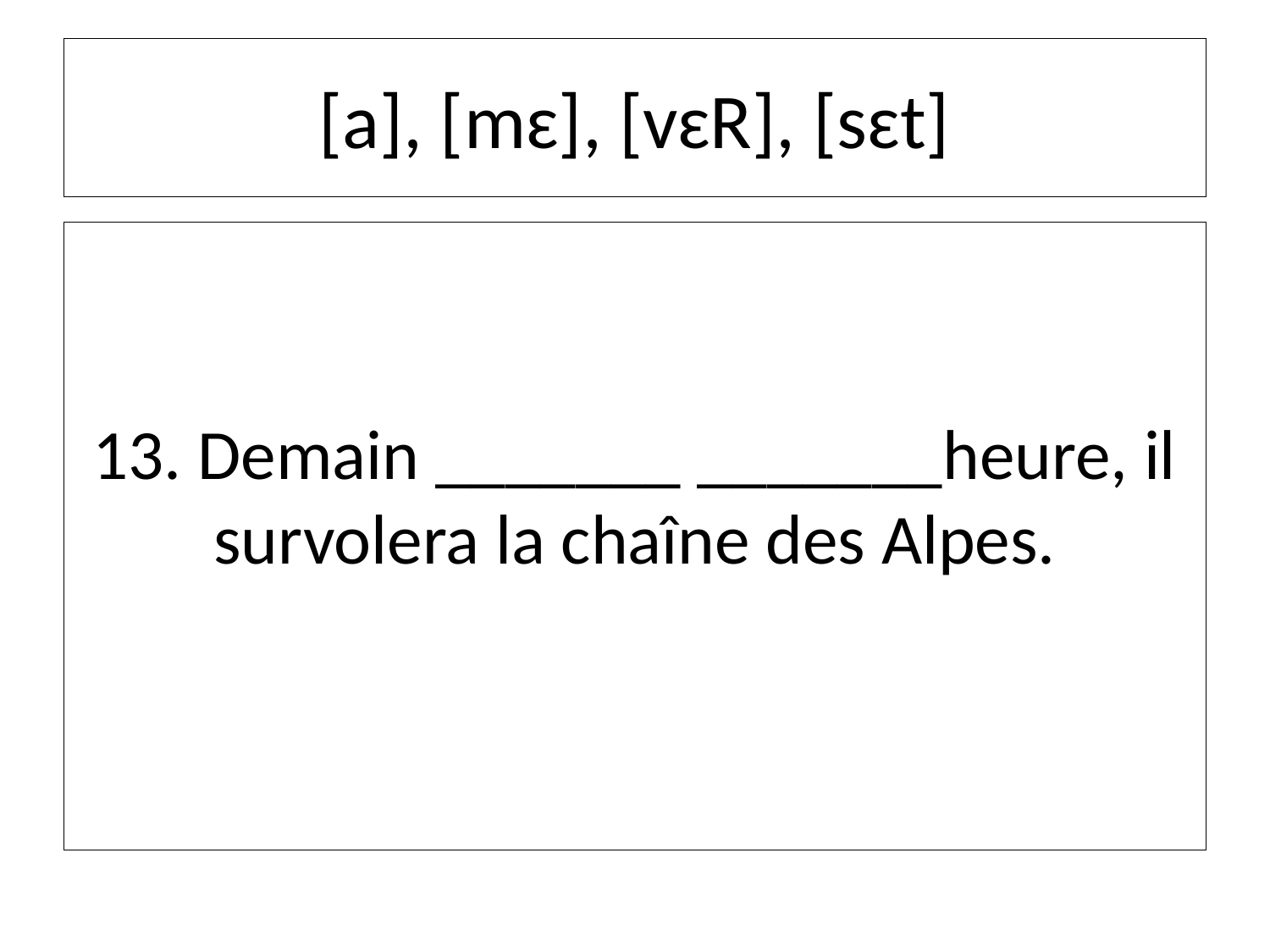

# [a], [mɛ], [vɛR], [sɛt]

13. Demain _______ _______heure, il survolera la chaîne des Alpes.